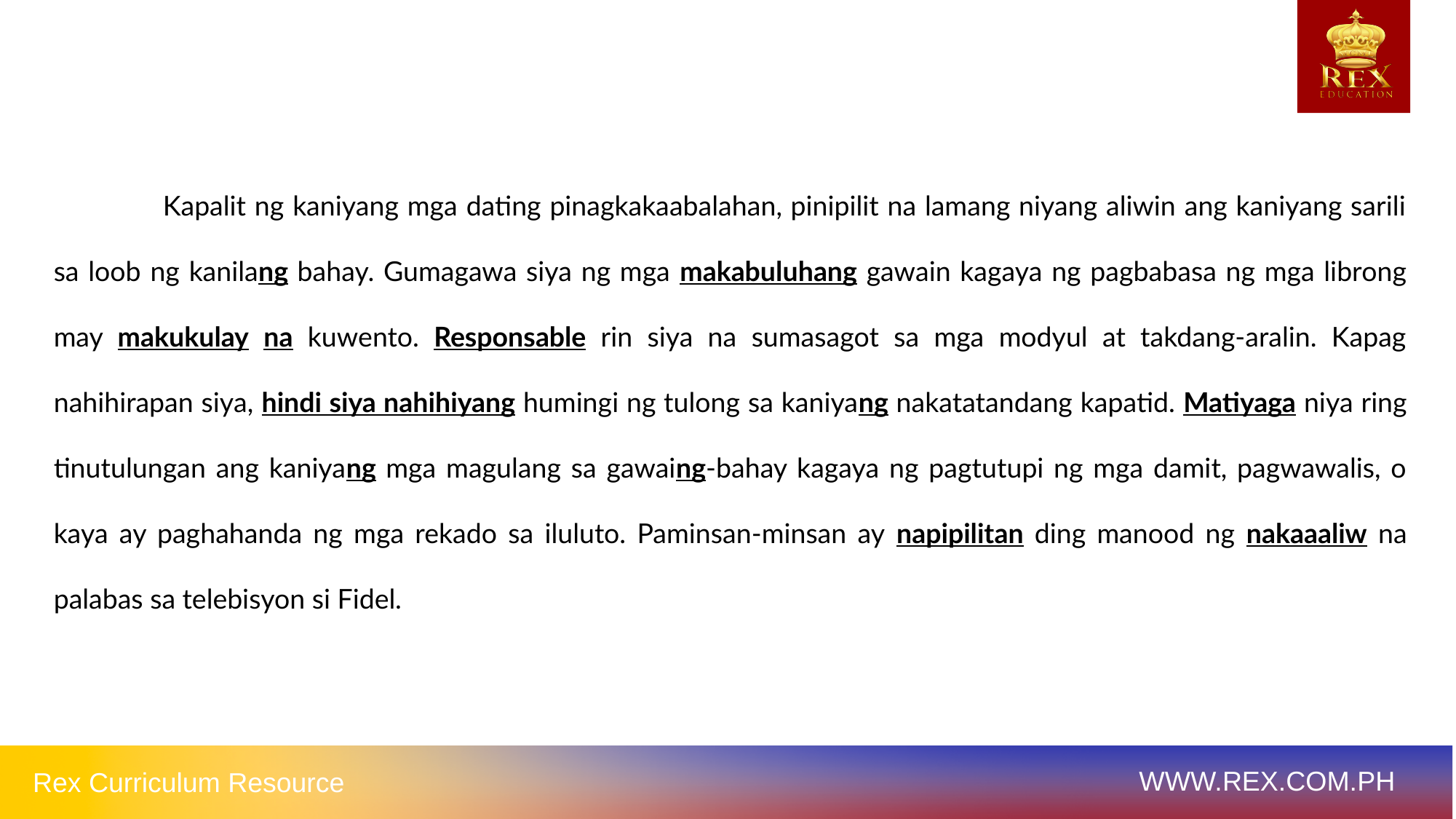

Kapalit ng kaniyang mga dating pinagkakaabalahan, pinipilit na lamang niyang aliwin ang kaniyang sarili sa loob ng kanilang bahay. Gumagawa siya ng mga makabuluhang gawain kagaya ng pagbabasa ng mga librong may makukulay na kuwento. Responsable rin siya na sumasagot sa mga modyul at takdang-aralin. Kapag nahihirapan siya, hindi siya nahihiyang humingi ng tulong sa kaniyang nakatatandang kapatid. Matiyaga niya ring tinutulungan ang kaniyang mga magulang sa gawaing-bahay kagaya ng pagtutupi ng mga damit, pagwawalis, o kaya ay paghahanda ng mga rekado sa iluluto. Paminsan-minsan ay napipilitan ding manood ng nakaaaliw na palabas sa telebisyon si Fidel.